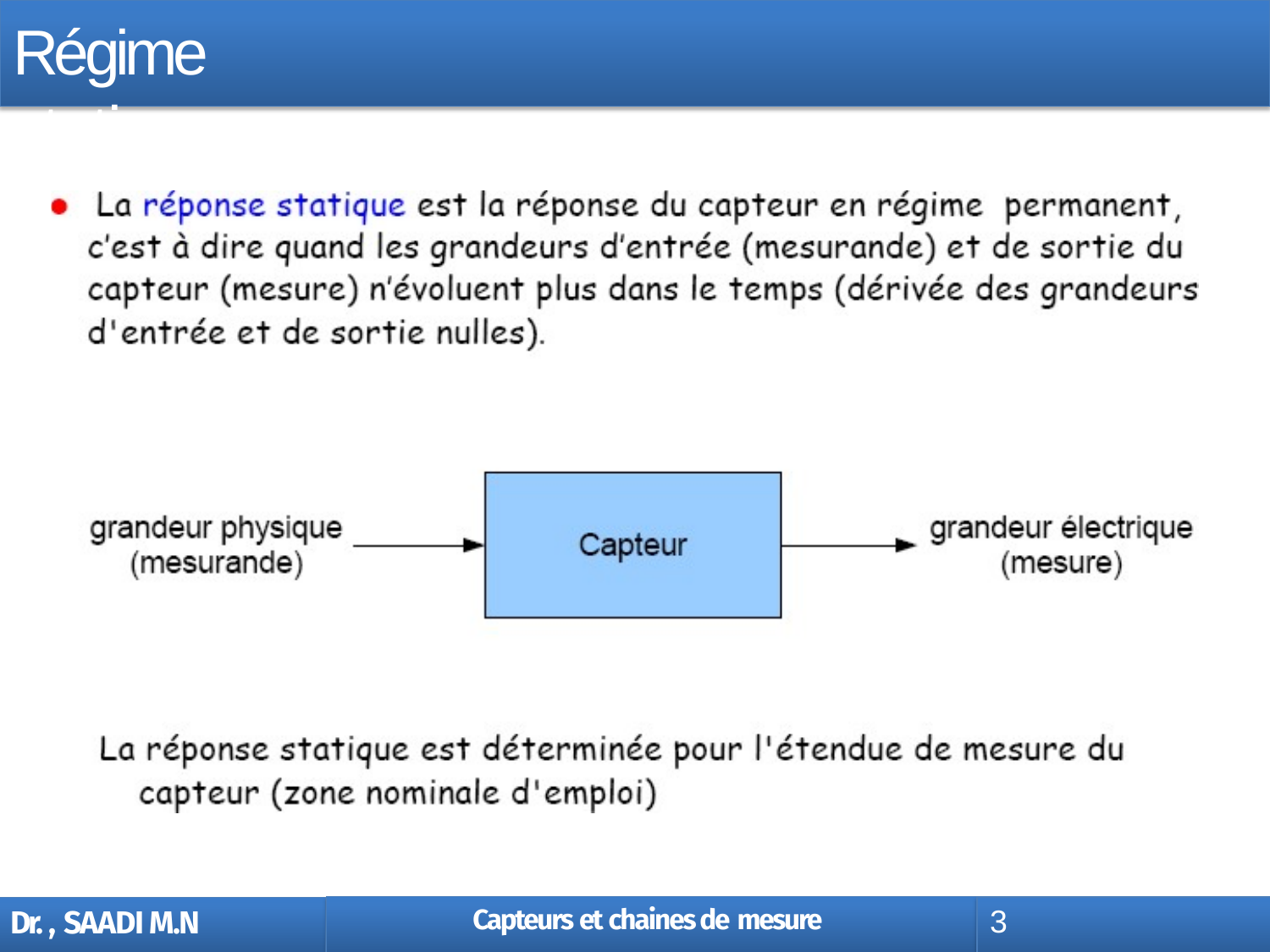

# Régime statique

Capteurs et chaines de mesure
3
Dr. , SAADI M.N